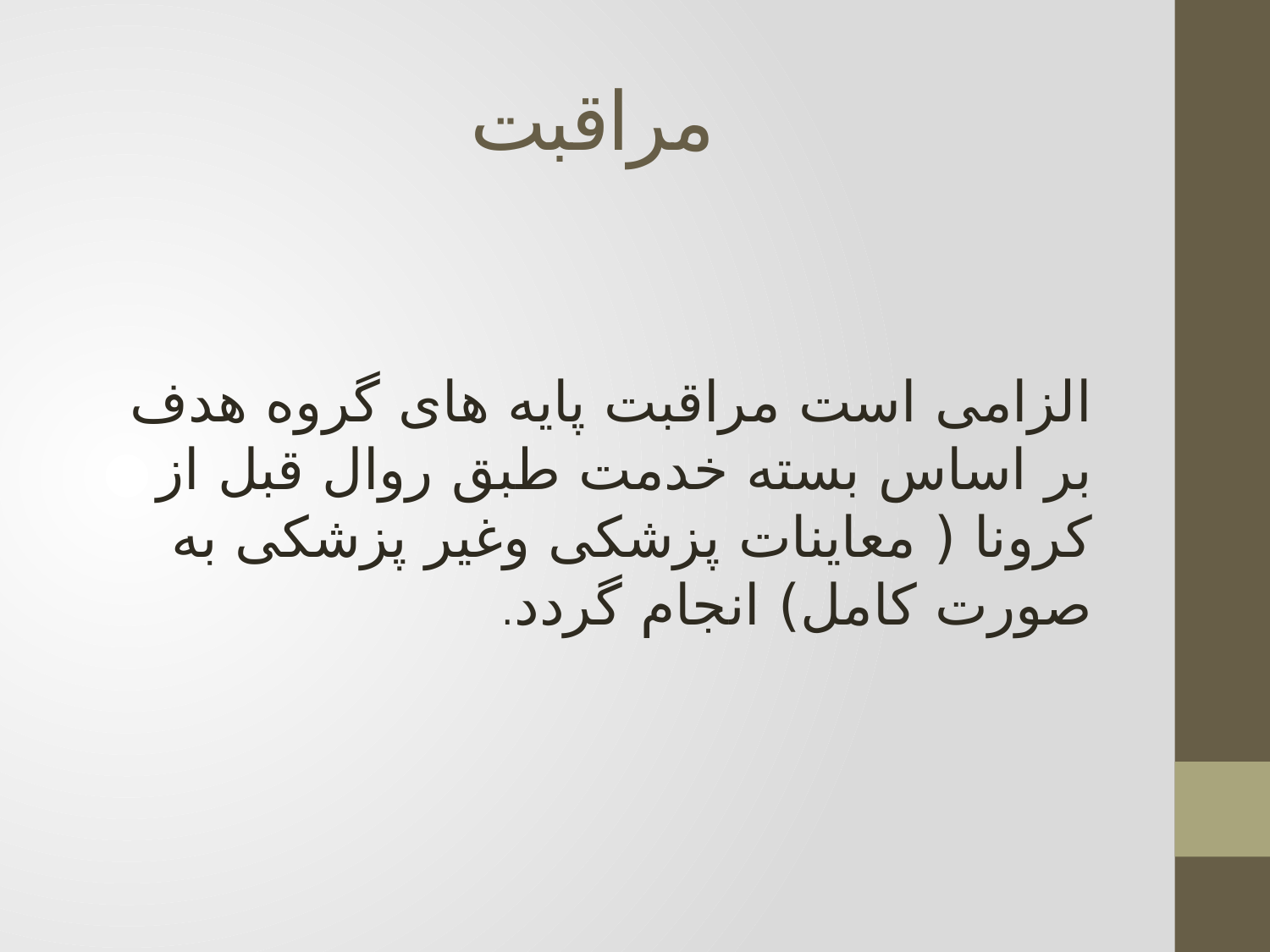

# مراقبت

الزامی است مراقبت پایه های گروه هدف بر اساس بسته خدمت طبق روال قبل از کرونا ( معاینات پزشکی وغیر پزشکی به صورت کامل) انجام گردد.